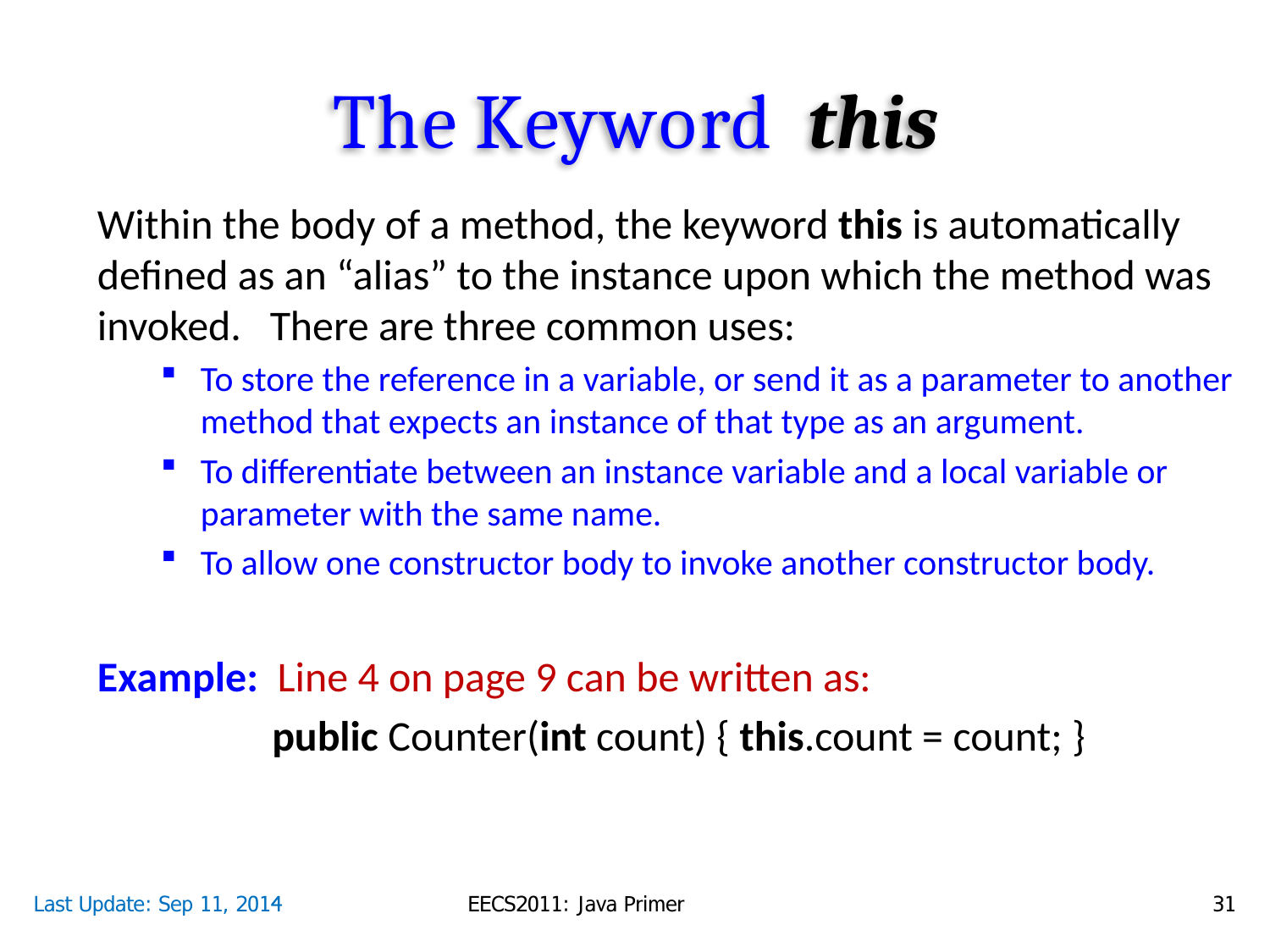

# The Keyword  this
Within the body of a method, the keyword this is automatically defined as an “alias” to the instance upon which the method was invoked.   There are three common uses:
To store the reference in a variable, or send it as a parameter to another method that expects an instance of that type as an argument.
To differentiate between an instance variable and a local variable or parameter with the same name.
To allow one constructor body to invoke another constructor body.

Example:  Line 4 on page 9 can be written as:
	     public Counter(int count) { this.count = count; }
Last Update: Sep 11, 2014
EECS2011: Java Primer
31